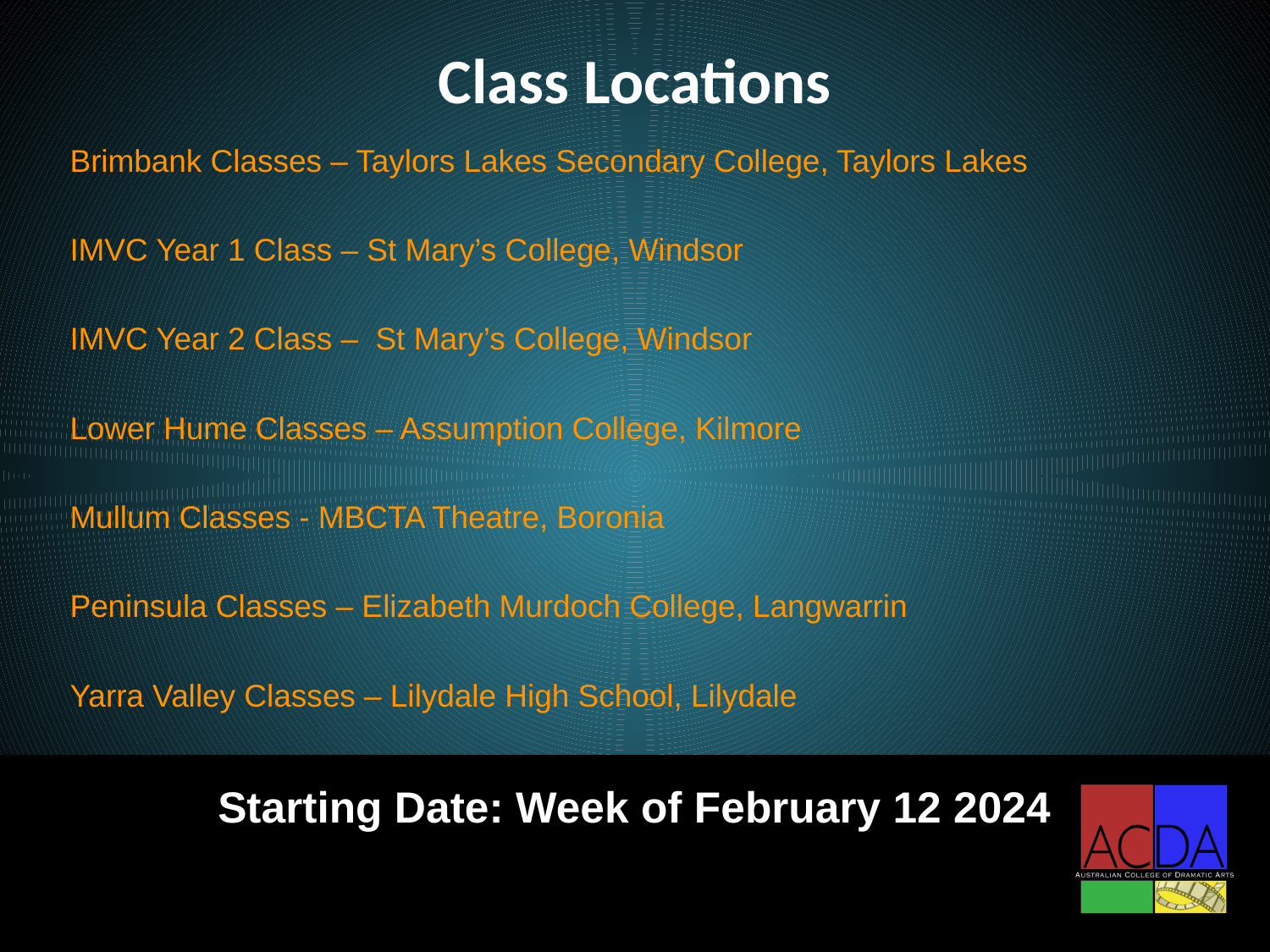

# Class Locations
Brimbank Classes – Taylors Lakes Secondary College, Taylors Lakes

IMVC Year 1 Class – St Mary’s College, Windsor

IMVC Year 2 Class –  St Mary’s College, Windsor

Lower Hume Classes – Assumption College, Kilmore

Mullum Classes - MBCTA Theatre, Boronia

Peninsula Classes – Elizabeth Murdoch College, Langwarrin

Yarra Valley Classes – Lilydale High School, Lilydale

Starting Date: Week of February 12 2024